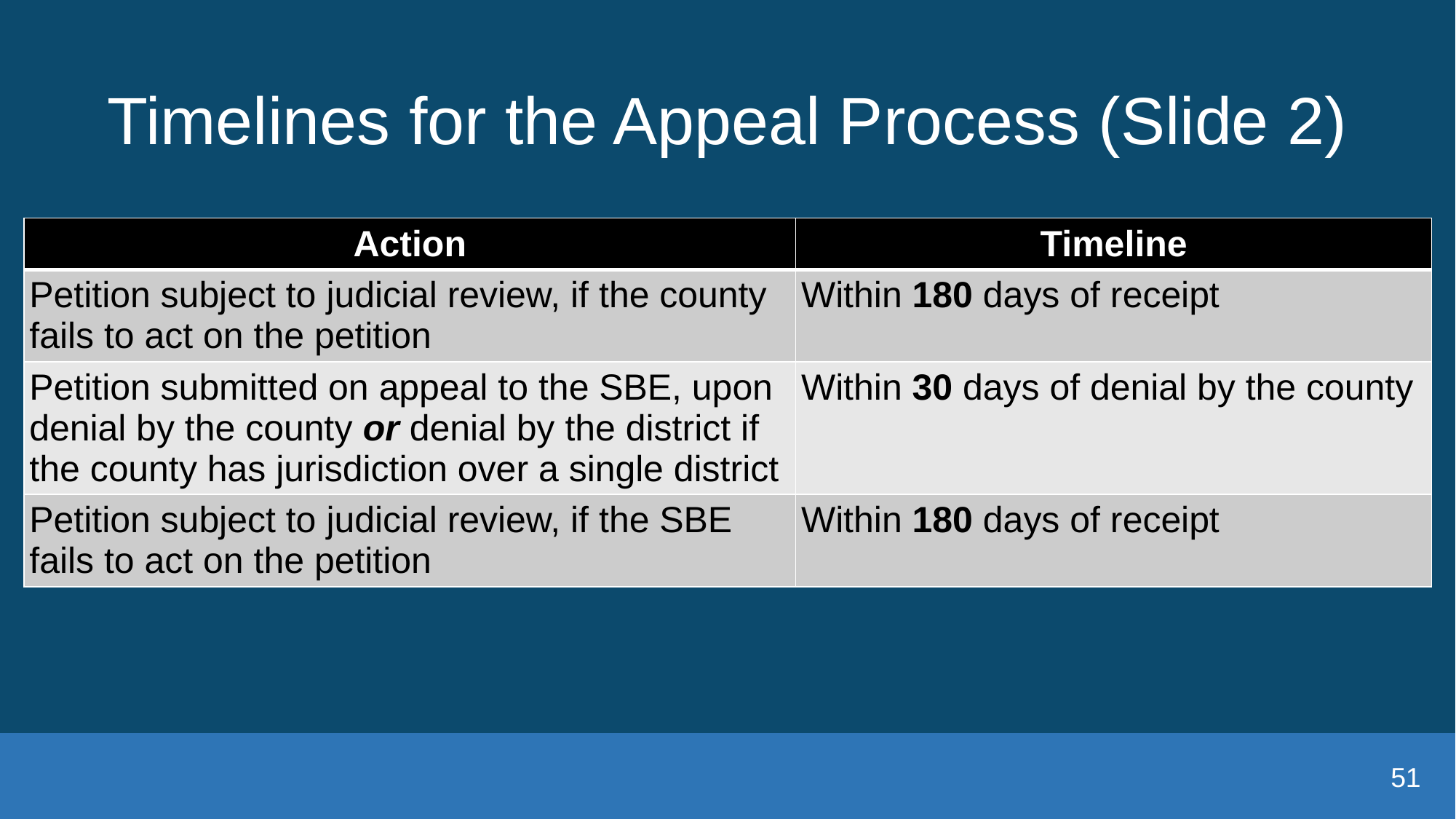

# Timelines for the Appeal Process (Slide 2)
| Action | Timeline |
| --- | --- |
| Petition subject to judicial review, if the county fails to act on the petition | Within 180 days of receipt |
| Petition submitted on appeal to the SBE, upon denial by the county or denial by the district if the county has jurisdiction over a single district | Within 30 days of denial by the county |
| Petition subject to judicial review, if the SBE fails to act on the petition | Within 180 days of receipt |
51